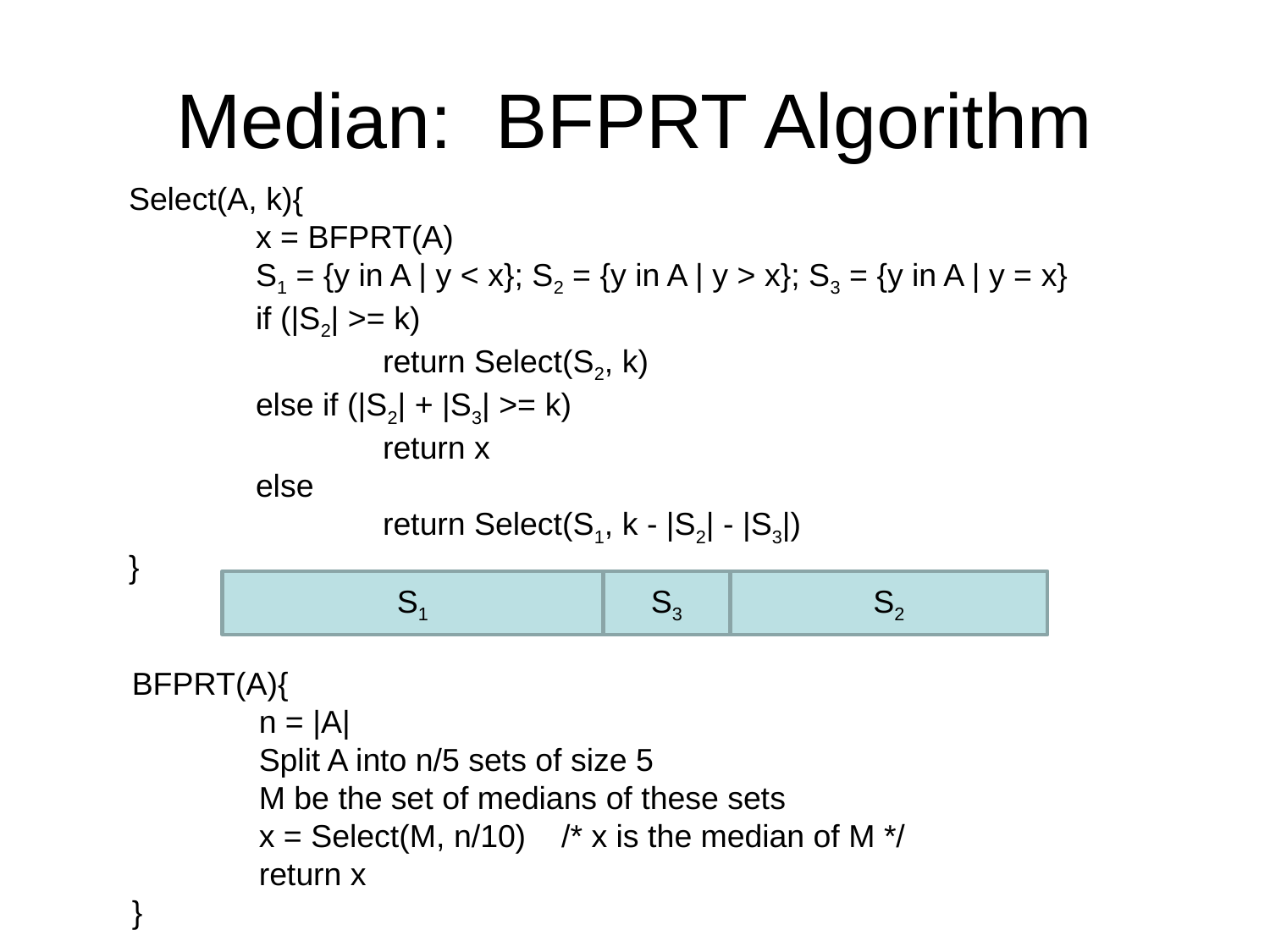

# Median:  BFPRT Algorithm
Select(A, k){
	x = BFPRT(A)
	S1 = {y in A | y < x}; S2 = {y in A | y > x}; S3 = {y in A | y = x}
	if (|S2| >= k)
		return Select(S2, k)
	else if (|S2| + |S3| >= k)
		return x
	else
		return Select(S1, k - |S2| - |S3|)
}
S1
S3
S2
BFPRT(A){
	n = |A|
	Split A into n/5 sets of size 5
	M be the set of medians of these sets
	x = Select(M, n/10)    /* x is the median of M */
	return x
}